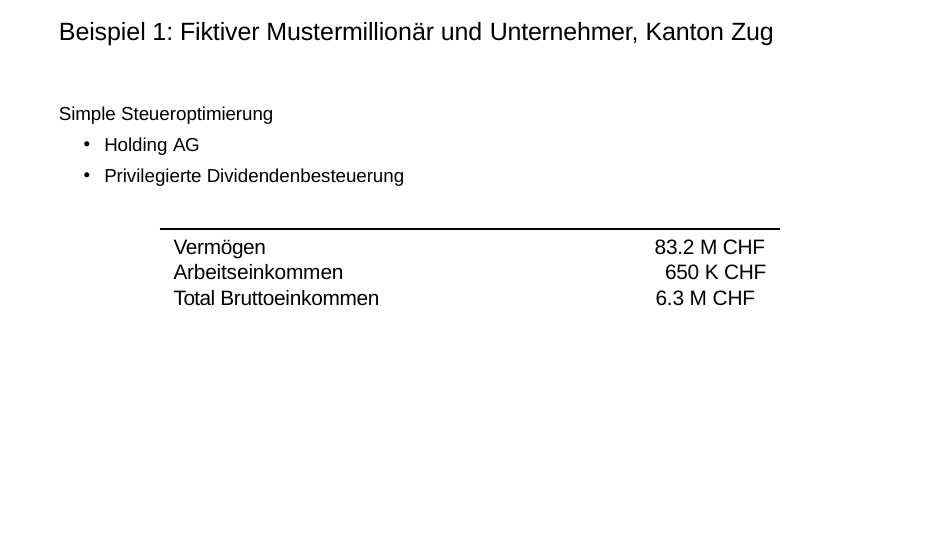

# Beispiel 1: Fiktiver Mustermillionär und Unternehmer, Kanton Zug
Simple Steueroptimierung
Holding AG
Privilegierte Dividendenbesteuerung

Vermögen  Arbeitseinkommen  Total Bruttoeinkommen
83.2 M CHF  650 K CHF
6.3 M CHF